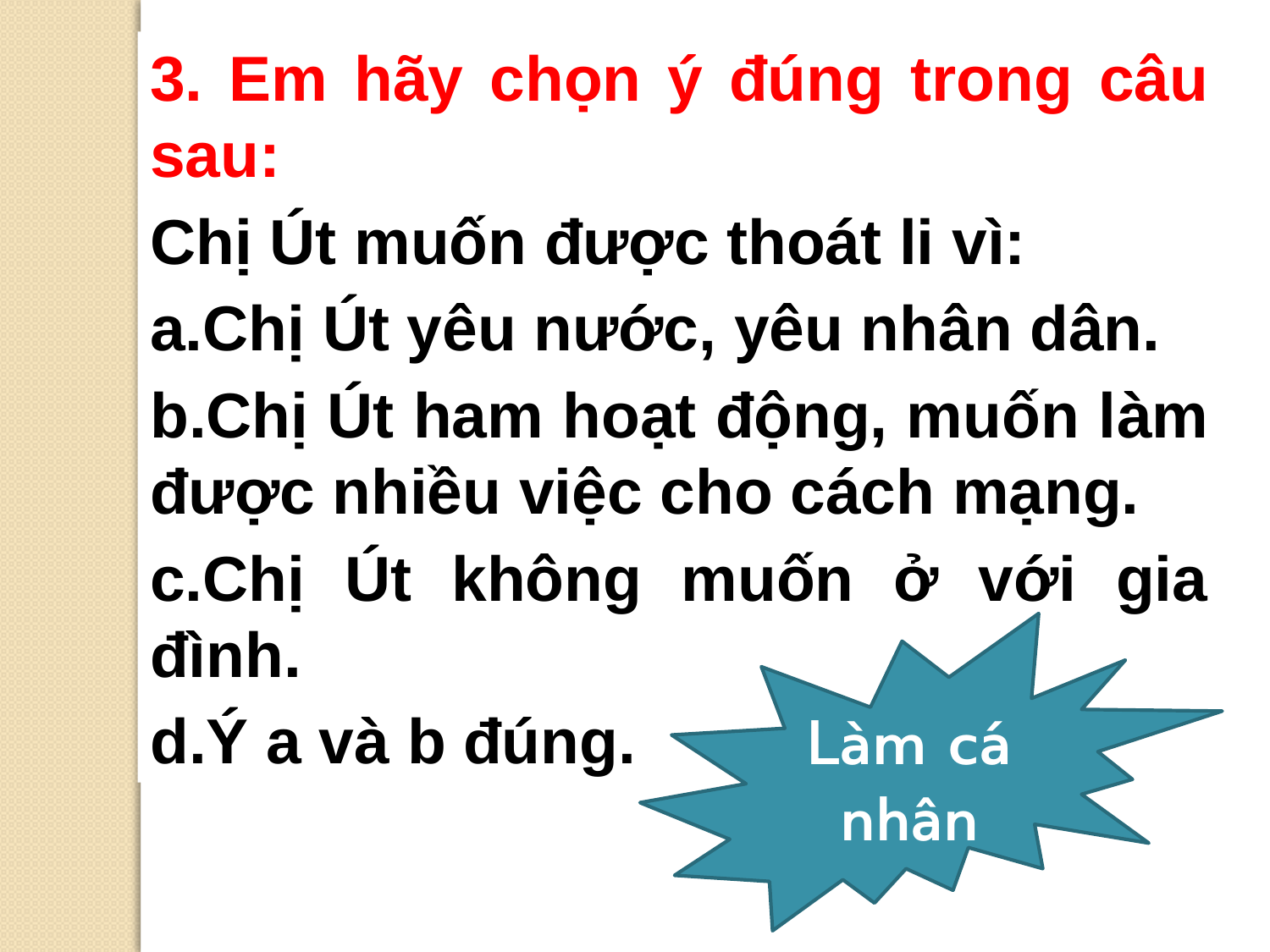

3. Em hãy chọn ý đúng trong câu sau:
Chị Út muốn được thoát li vì:
Chị Út yêu nước, yêu nhân dân.
Chị Út ham hoạt động, muốn làm được nhiều việc cho cách mạng.
Chị Út không muốn ở với gia đình.
Ý a và b đúng.
Làm cá nhân